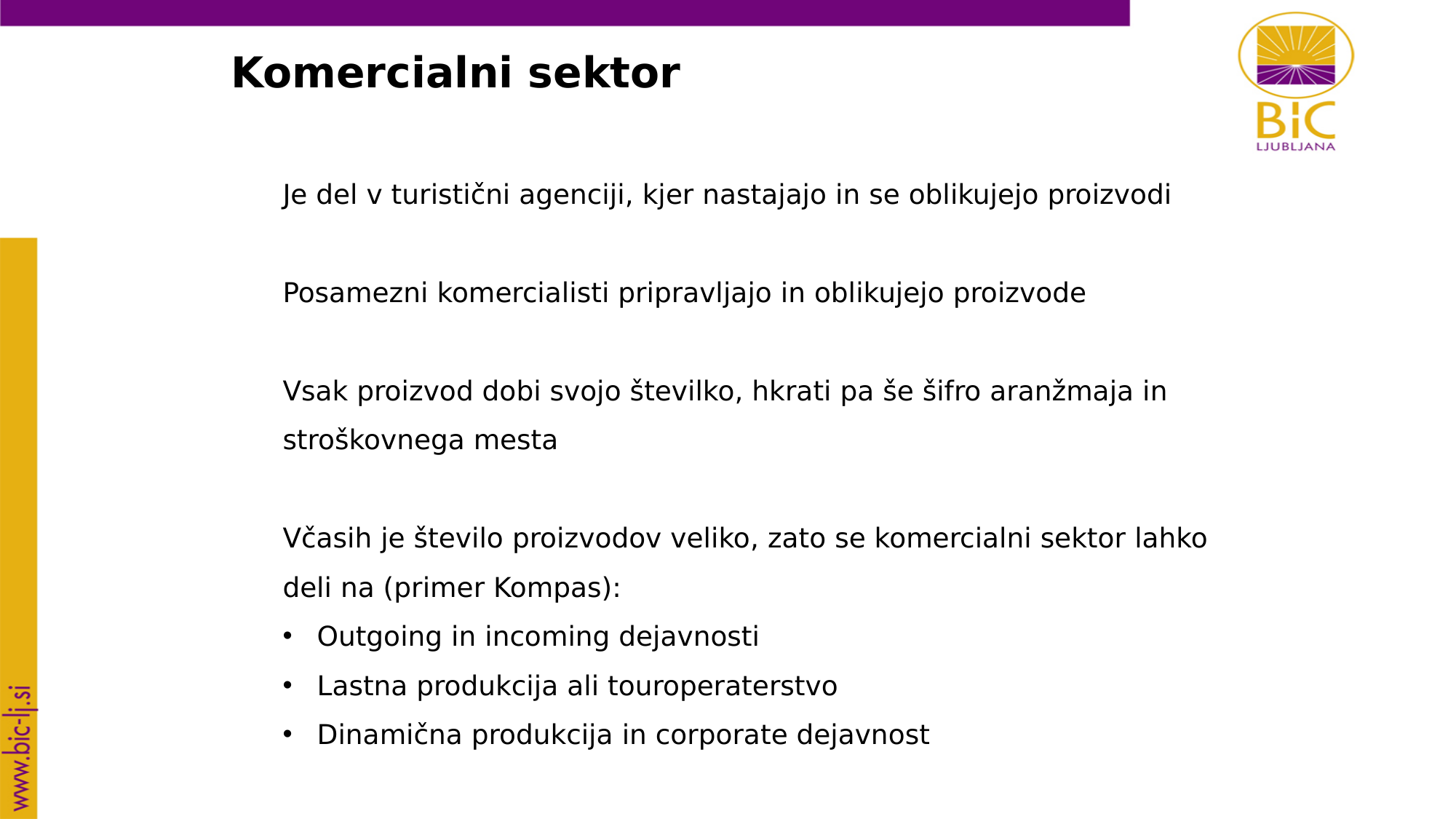

Komercialni sektor
Je del v turistični agenciji, kjer nastajajo in se oblikujejo proizvodi

Posamezni komercialisti pripravljajo in oblikujejo proizvode

Vsak proizvod dobi svojo številko, hkrati pa še šifro aranžmaja in stroškovnega mesta

Včasih je število proizvodov veliko, zato se komercialni sektor lahko deli na (primer Kompas):
Outgoing in incoming dejavnosti
Lastna produkcija ali touroperaterstvo
Dinamična produkcija in corporate dejavnost